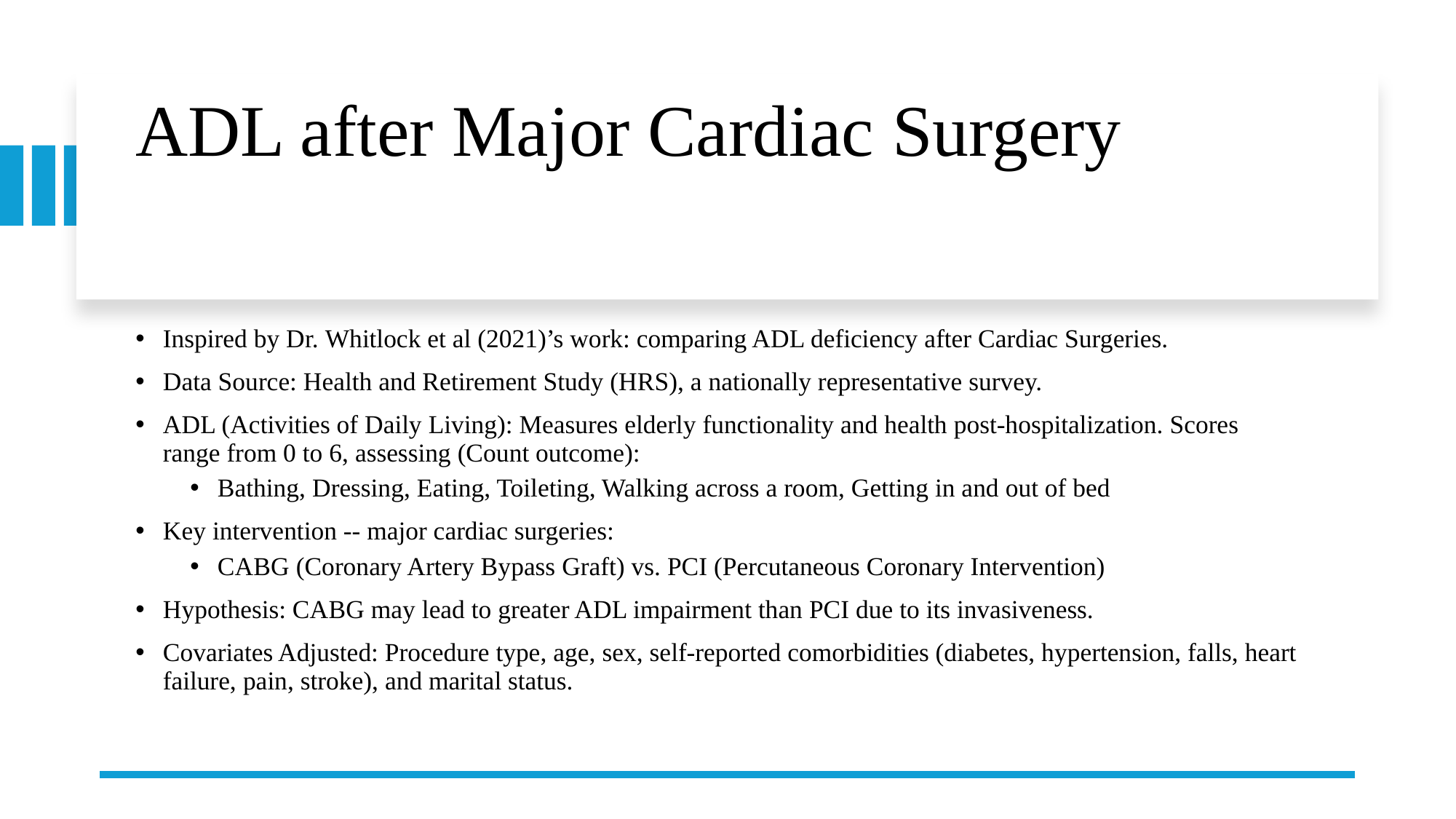

# ADL after Major Cardiac Surgery

Inspired by Dr. Whitlock et al (2021)’s work: comparing ADL deficiency after Cardiac Surgeries.
Data Source: Health and Retirement Study (HRS), a nationally representative survey.
ADL (Activities of Daily Living): Measures elderly functionality and health post-hospitalization. Scores range from 0 to 6, assessing (Count outcome):
Bathing, Dressing, Eating, Toileting, Walking across a room, Getting in and out of bed
Key intervention -- major cardiac surgeries:
CABG (Coronary Artery Bypass Graft) vs. PCI (Percutaneous Coronary Intervention)
Hypothesis: CABG may lead to greater ADL impairment than PCI due to its invasiveness.
Covariates Adjusted: Procedure type, age, sex, self-reported comorbidities (diabetes, hypertension, falls, heart failure, pain, stroke), and marital status.